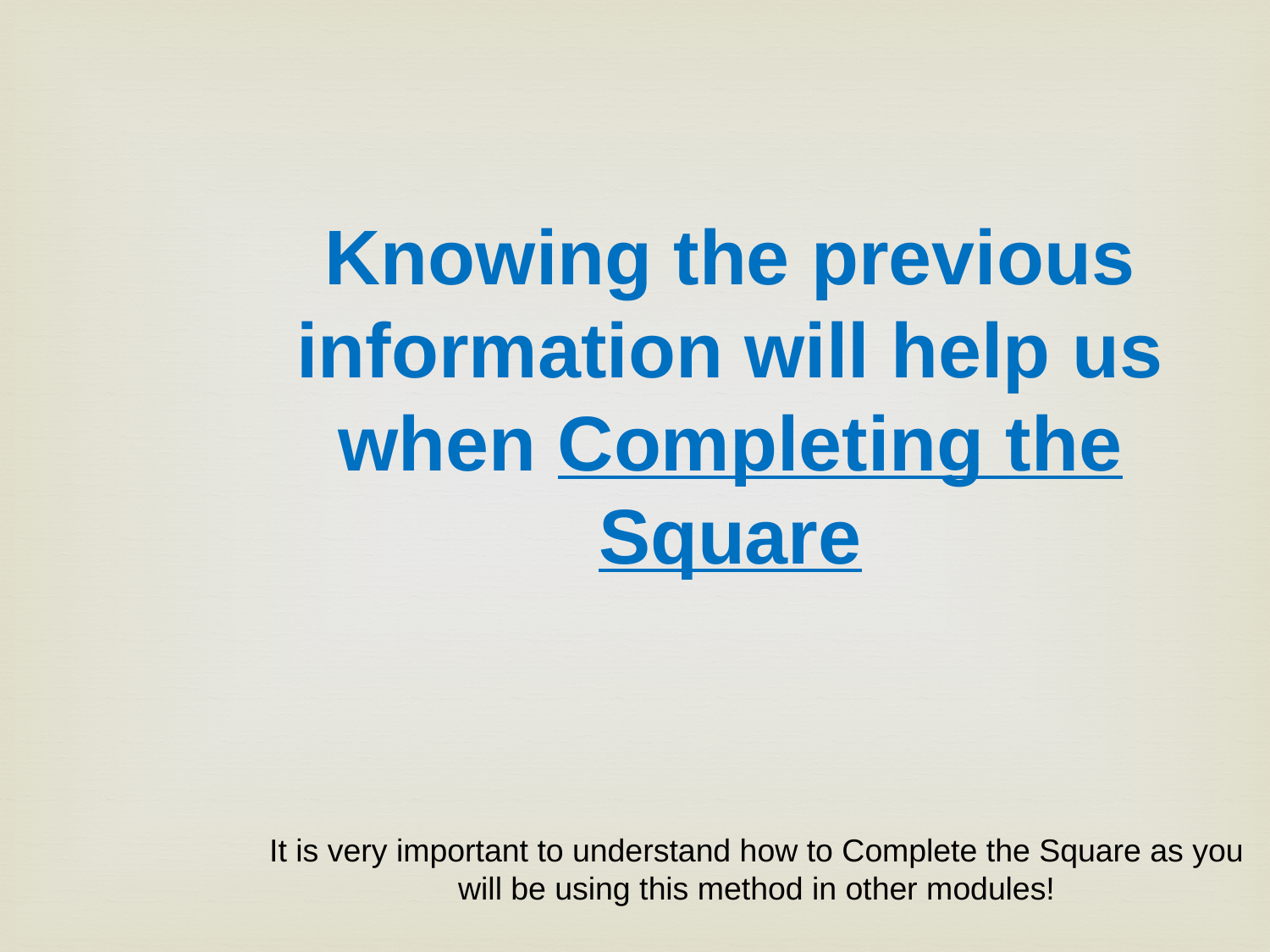

Knowing the previous information will help us when Completing the Square
It is very important to understand how to Complete the Square as you will be using this method in other modules!